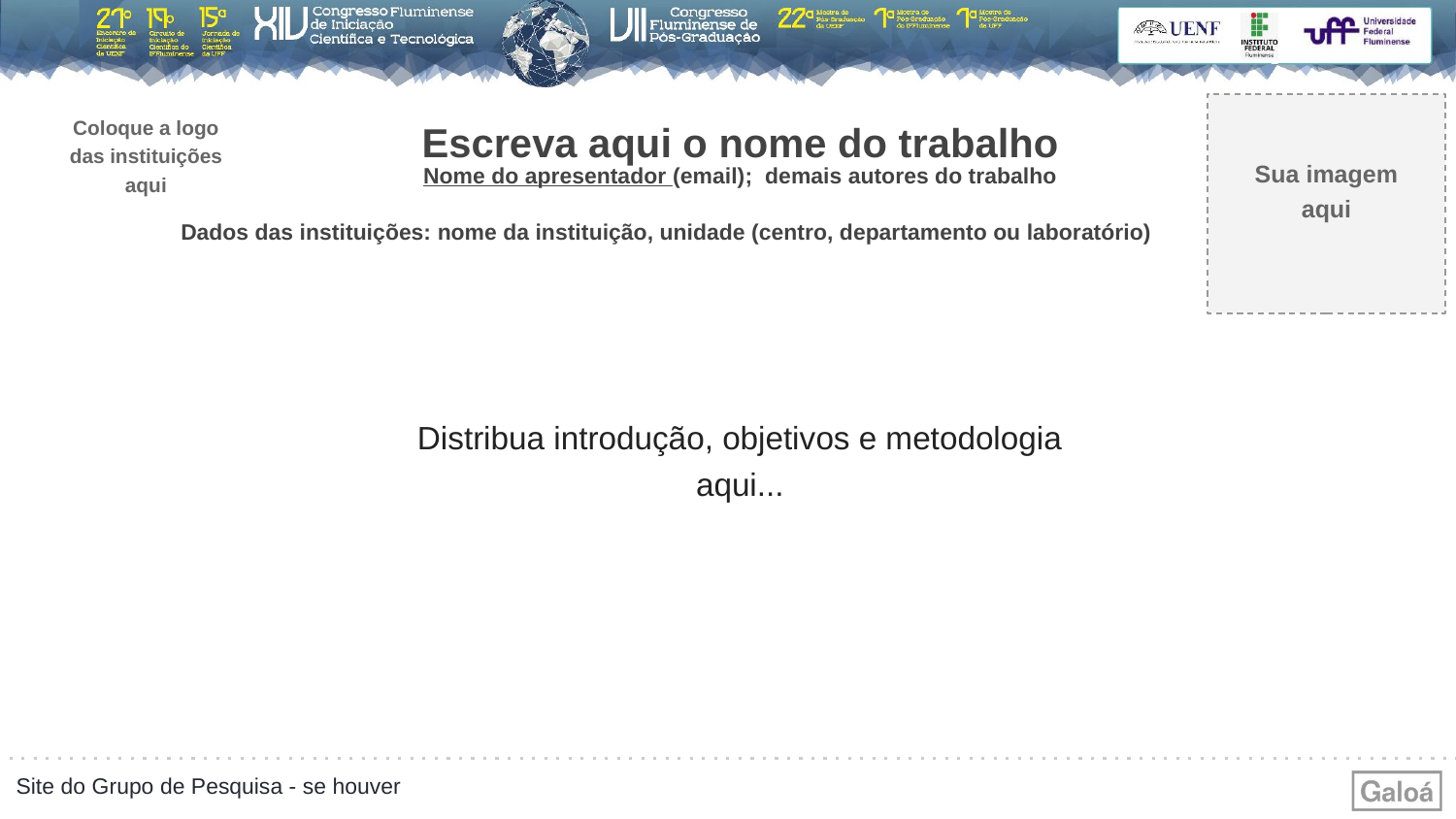

Sua imagem aqui
Escreva aqui o nome do trabalho

Coloque a logo das instituições aqui
Nome do apresentador (email);  demais autores do trabalho

Dados das instituições: nome da instituição, unidade (centro, departamento ou laboratório)

Distribua introdução, objetivos e metodologia aqui...
Site do Grupo de Pesquisa - se houver